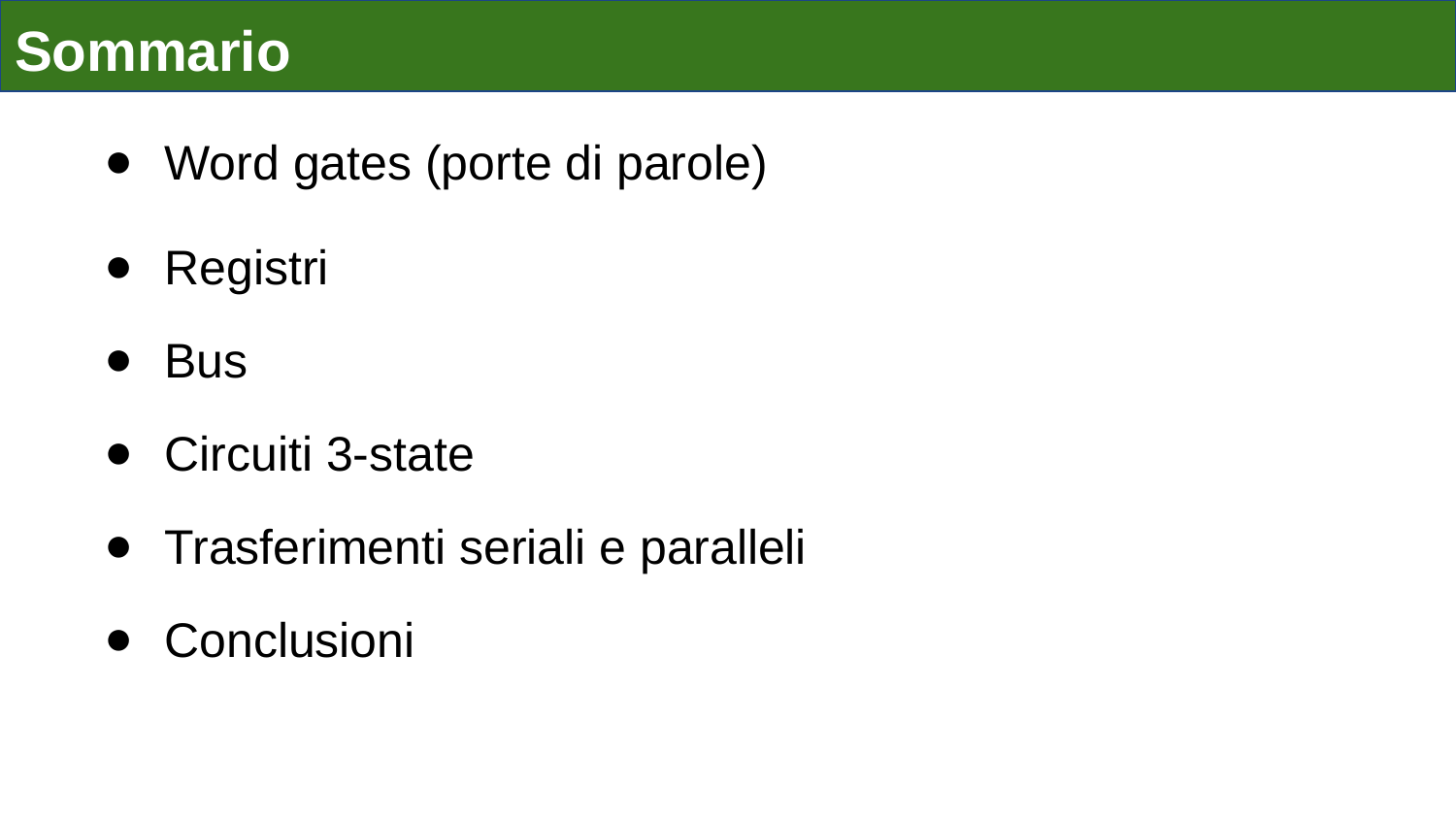

# Sommario
Word gates (porte di parole)
Registri
Bus
Circuiti 3-state
Trasferimenti seriali e paralleli
Conclusioni